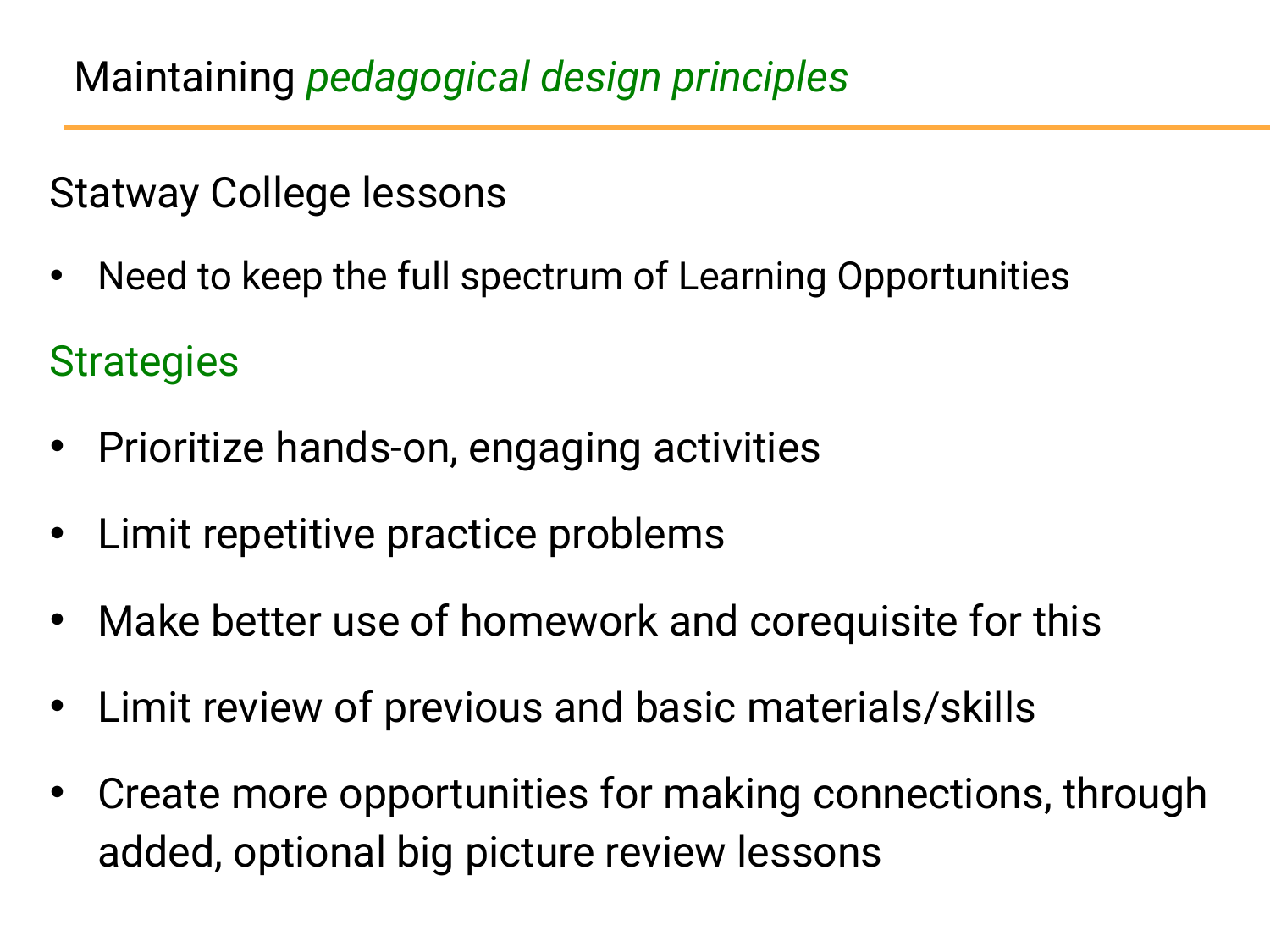

# Maintaining pedagogical design principles
Statway College lessons
Need to keep the full spectrum of Learning Opportunities
Strategies
Prioritize hands-on, engaging activities
Limit repetitive practice problems
Make better use of homework and corequisite for this
Limit review of previous and basic materials/skills
Create more opportunities for making connections, through added, optional big picture review lessons